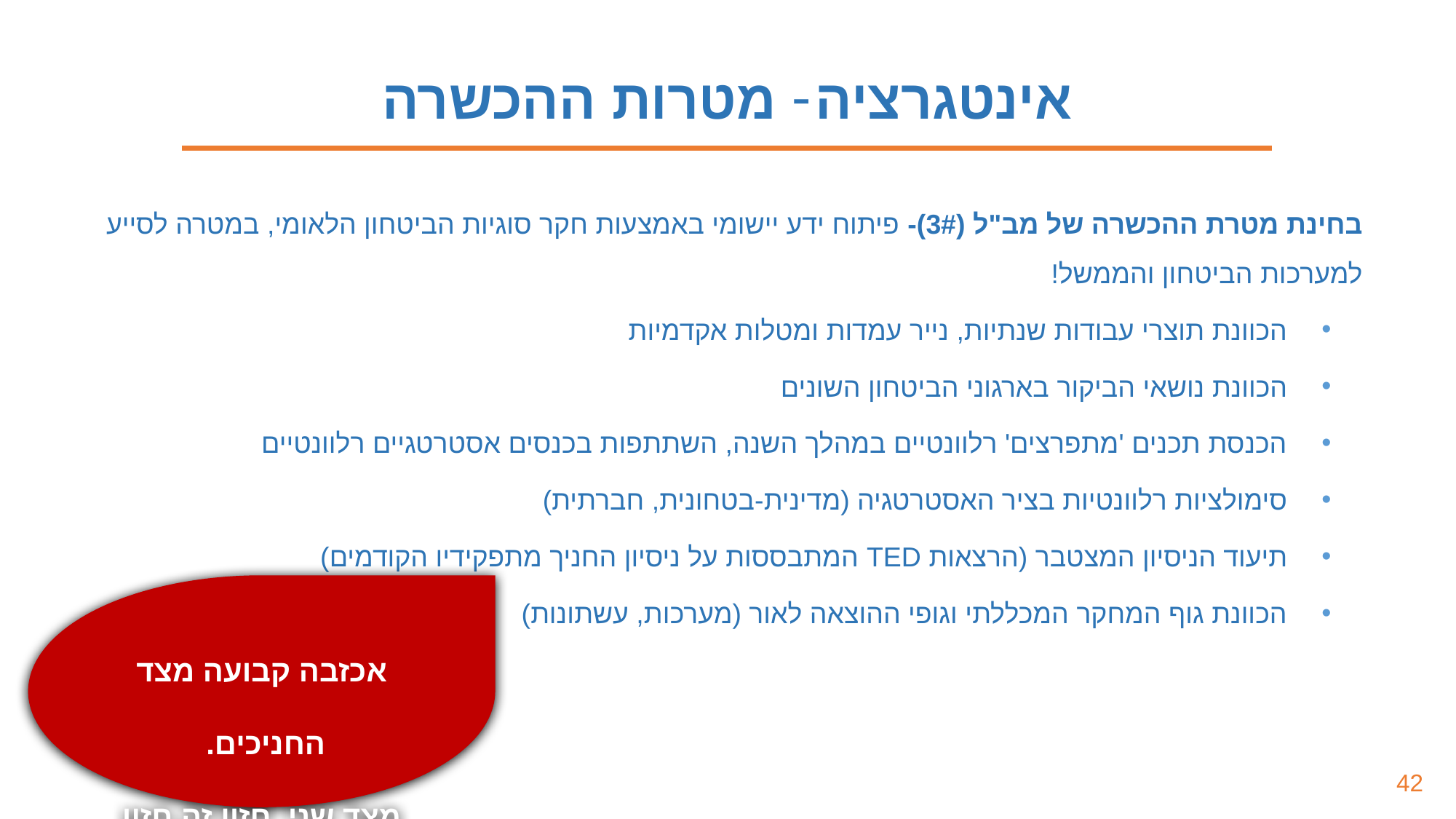

אינטגרציה- מטרות ההכשרה
בחינת מטרת ההכשרה של מב"ל (3#)- פיתוח ידע יישומי באמצעות חקר סוגיות הביטחון הלאומי, במטרה לסייע למערכות הביטחון והממשל!
הכוונת תוצרי עבודות שנתיות, נייר עמדות ומטלות אקדמיות
הכוונת נושאי הביקור בארגוני הביטחון השונים
הכנסת תכנים 'מתפרצים' רלוונטיים במהלך השנה, השתתפות בכנסים אסטרטגיים רלוונטיים
סימולציות רלוונטיות בציר האסטרטגיה (מדינית-בטחונית, חברתית)
תיעוד הניסיון המצטבר (הרצאות TED המתבססות על ניסיון החניך מתפקידיו הקודמים)
הכוונת גוף המחקר המכללתי וגופי ההוצאה לאור (מערכות, עשתונות)

אכזבה קבועה מצד החניכים.
מצד שני, חזון זה חזון